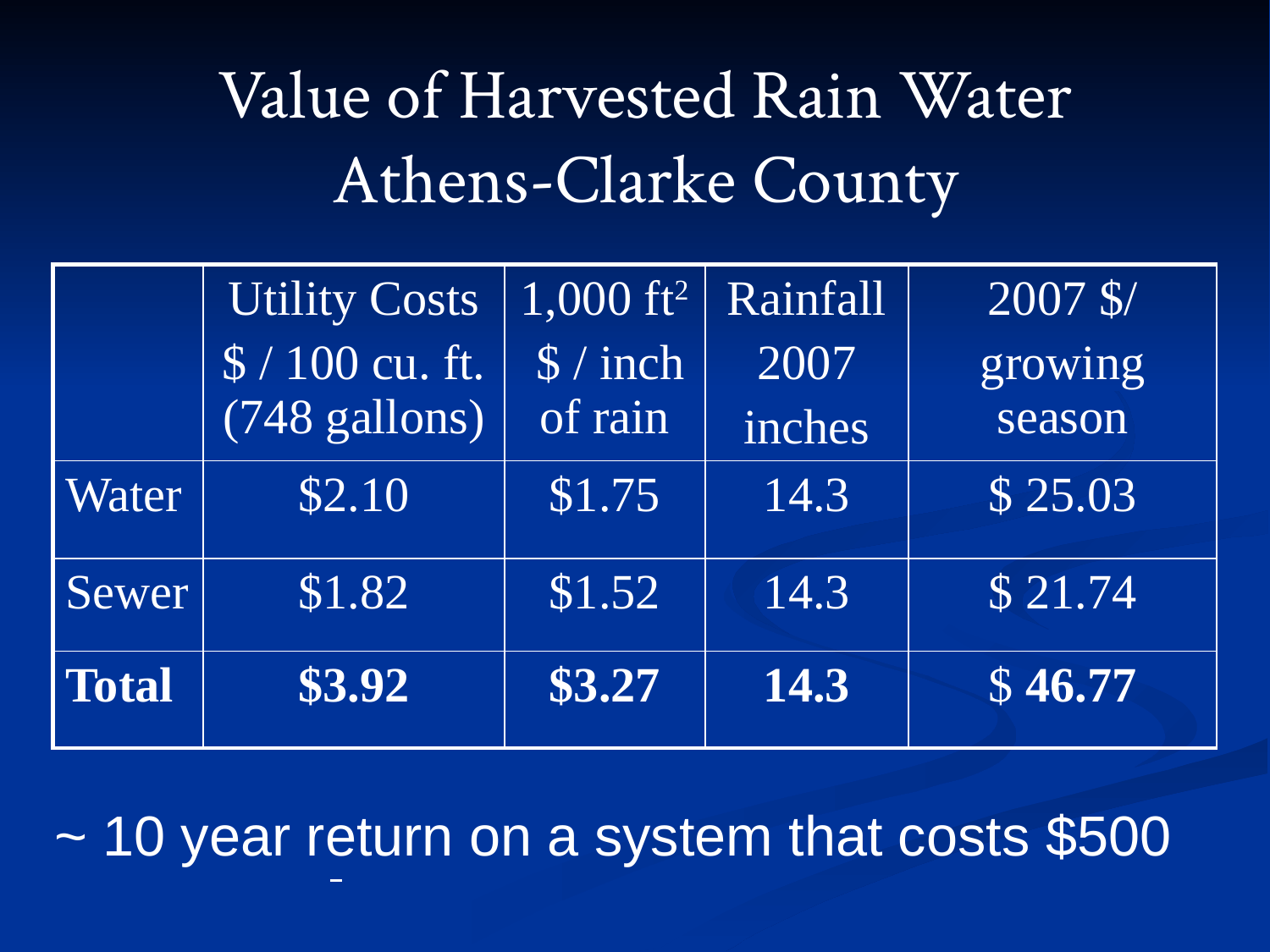

# Value of Harvested Rain Water Athens-Clarke County
|  | Utility Costs $ / 100 cu. ft. (748 gallons) | 1,000 ft2 $ / inch of rain | Rainfall 2007 inches | 2007 $/ growing season |
| --- | --- | --- | --- | --- |
| Water | $2.10 | $1.75 | 14.3 | $ 25.03 |
| Sewer | $1.82 | $1.52 | 14.3 | $ 21.74 |
| Total | $3.92 | $3.27 | 14.3 | $ 46.77 |

~ 10 year return on a system that costs $500